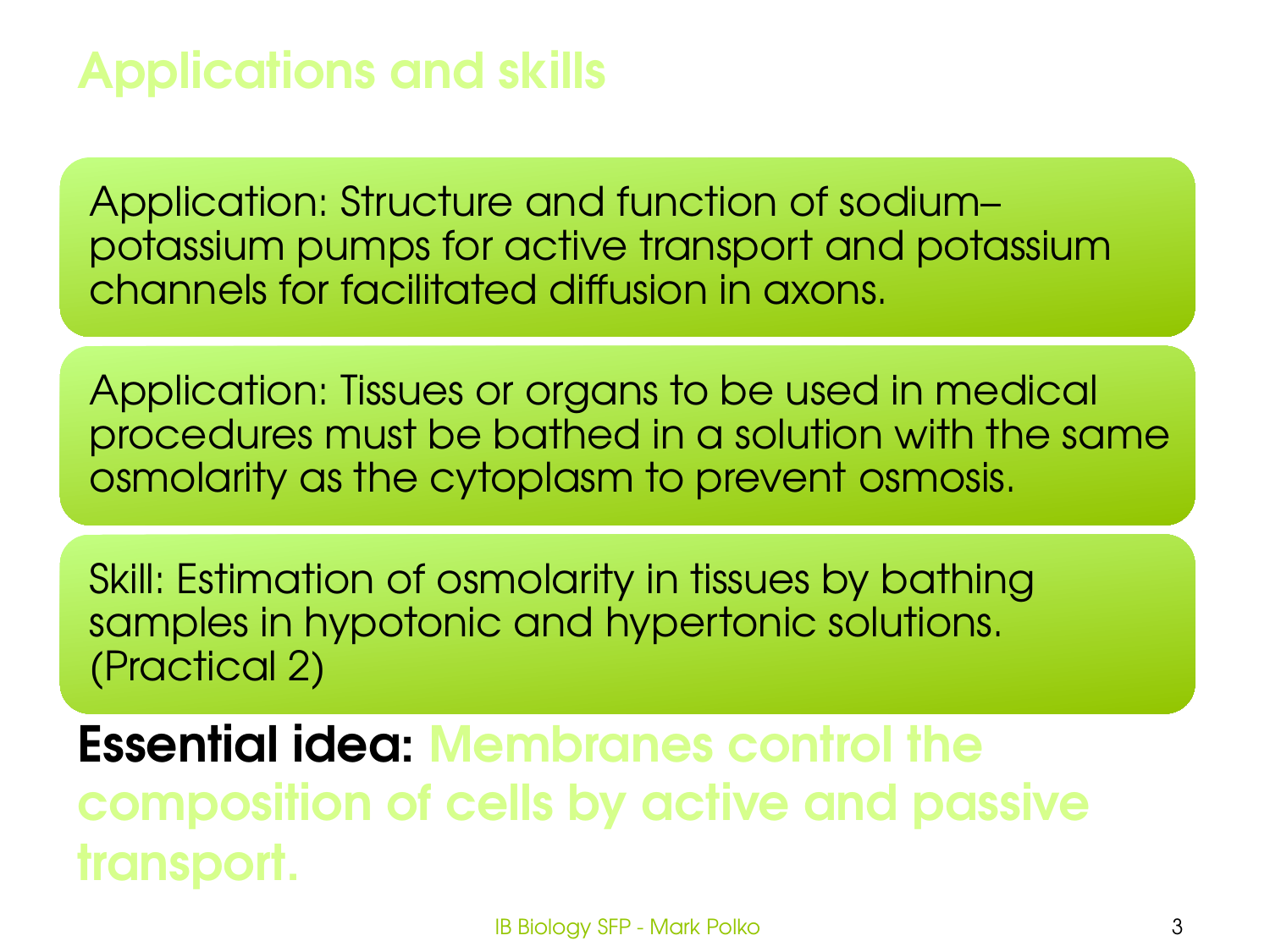

Applications and skills
Application: Structure and function of sodium–potassium pumps for active transport and potassium channels for facilitated diffusion in axons.
Application: Tissues or organs to be used in medical procedures must be bathed in a solution with the same osmolarity as the cytoplasm to prevent osmosis.
Skill: Estimation of osmolarity in tissues by bathing samples in hypotonic and hypertonic solutions. (Practical 2)
Essential idea: Membranes control the composition of cells by active and passive transport.
3
IB Biology SFP - Mark Polko